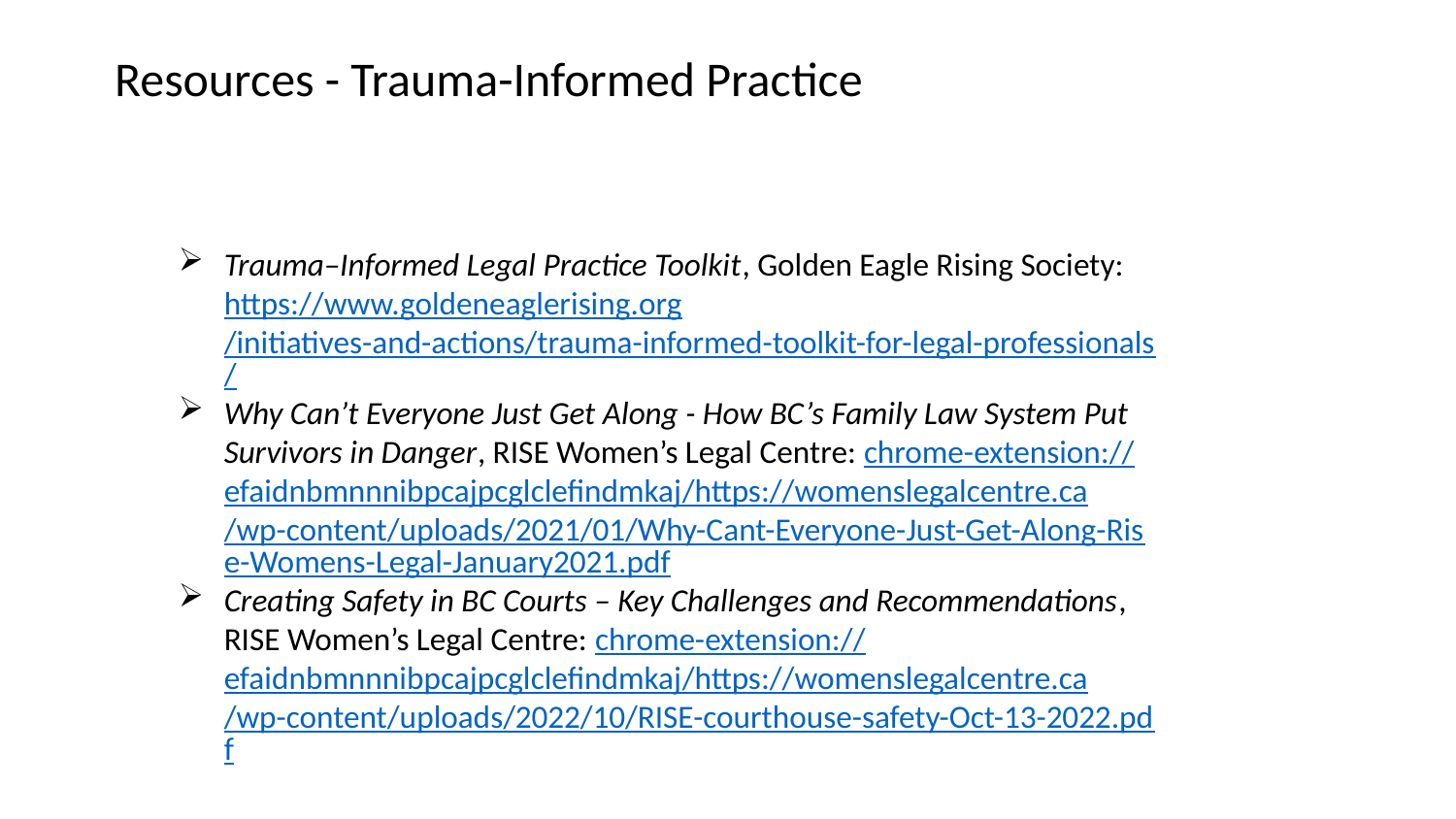

# Resources - Trauma-Informed Practice

Trauma–Informed Legal Practice Toolkit, Golden Eagle Rising Society: https://www.goldeneaglerising.org/initiatives-and-actions/trauma-informed-toolkit-for-legal-professionals/
Why Can’t Everyone Just Get Along - How BC’s Family Law System Put Survivors in Danger, RISE Women’s Legal Centre: chrome-extension://efaidnbmnnnibpcajpcglclefindmkaj/https://womenslegalcentre.ca/wp-content/uploads/2021/01/Why-Cant-Everyone-Just-Get-Along-Rise-Womens-Legal-January2021.pdf
Creating Safety in BC Courts – Key Challenges and Recommendations, RISE Women’s Legal Centre: chrome-extension://efaidnbmnnnibpcajpcglclefindmkaj/https://womenslegalcentre.ca/wp-content/uploads/2022/10/RISE-courthouse-safety-Oct-13-2022.pdf